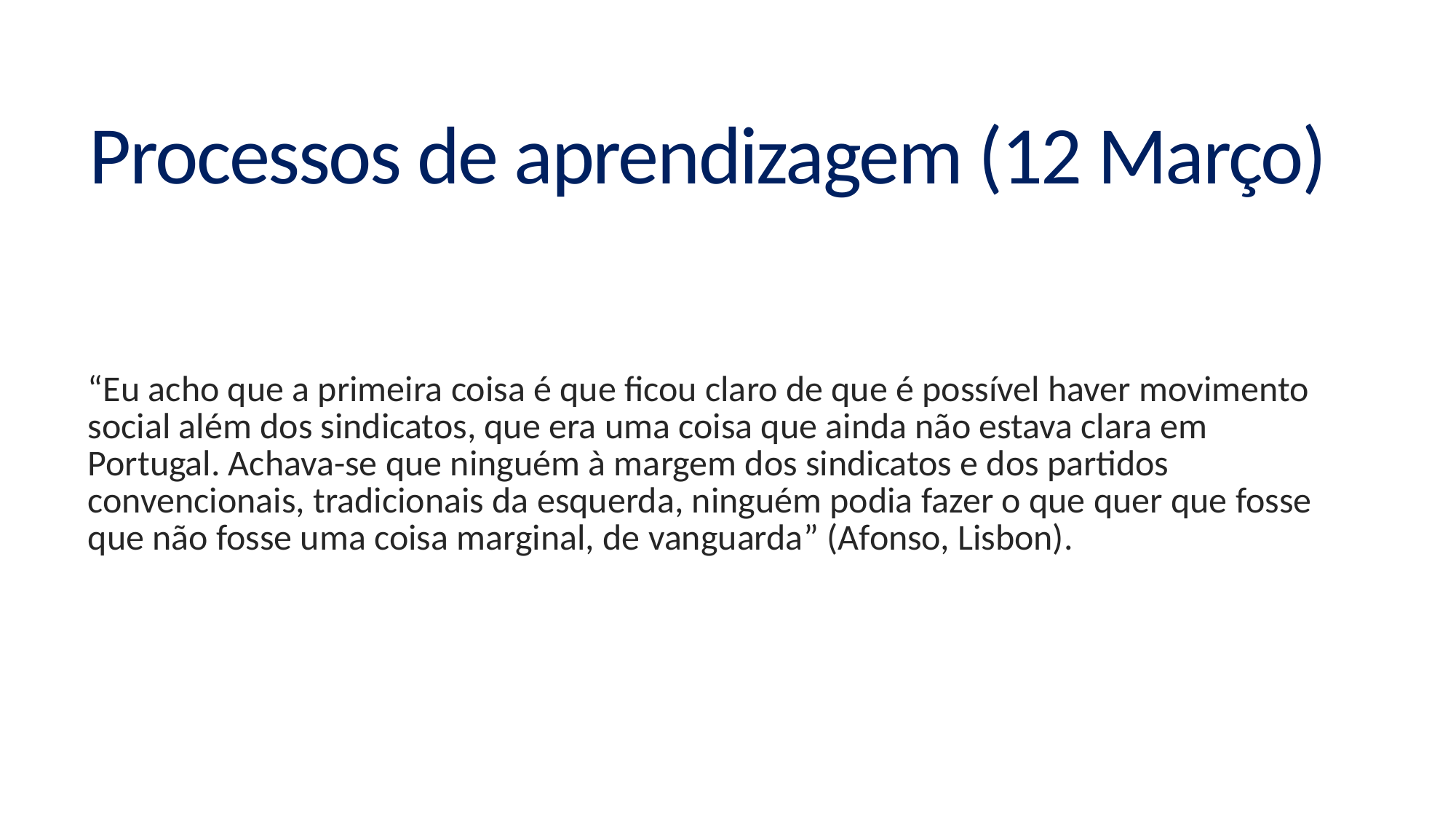

# Processos de aprendizagem (12 Março)
“Eu acho que a primeira coisa é que ficou claro de que é possível haver movimento social além dos sindicatos, que era uma coisa que ainda não estava clara em Portugal. Achava-se que ninguém à margem dos sindicatos e dos partidos convencionais, tradicionais da esquerda, ninguém podia fazer o que quer que fosse que não fosse uma coisa marginal, de vanguarda” (Afonso, Lisbon).